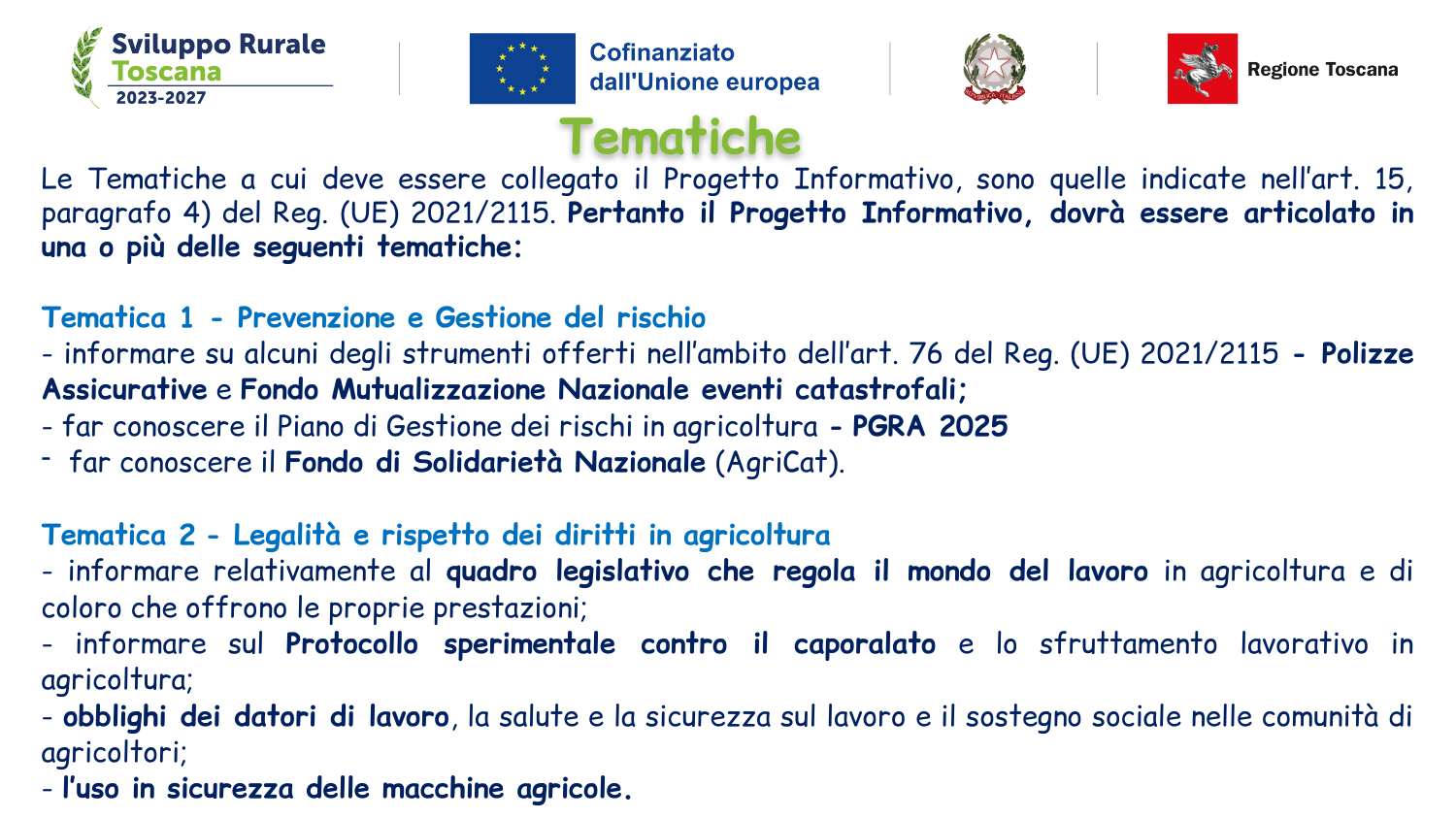

# Tematiche
Le Tematiche a cui deve essere collegato il Progetto Informativo, sono quelle indicate nell’art. 15, paragrafo 4) del Reg. (UE) 2021/2115. Pertanto il Progetto Informativo, dovrà essere articolato in una o più delle seguenti tematiche:

Tematica 1 - Prevenzione e Gestione del rischio
- informare su alcuni degli strumenti offerti nell’ambito dell’art. 76 del Reg. (UE) 2021/2115 - Polizze Assicurative e Fondo Mutualizzazione Nazionale eventi catastrofali;
- far conoscere il Piano di Gestione dei rischi in agricoltura - PGRA 2025
far conoscere il Fondo di Solidarietà Nazionale (AgriCat).

Tematica 2 - Legalità e rispetto dei diritti in agricoltura
- informare relativamente al quadro legislativo che regola il mondo del lavoro in agricoltura e di coloro che offrono le proprie prestazioni;
- informare sul Protocollo sperimentale contro il caporalato e lo sfruttamento lavorativo in agricoltura;
- obblighi dei datori di lavoro, la salute e la sicurezza sul lavoro e il sostegno sociale nelle comunità di agricoltori;
- l’uso in sicurezza delle macchine agricole.